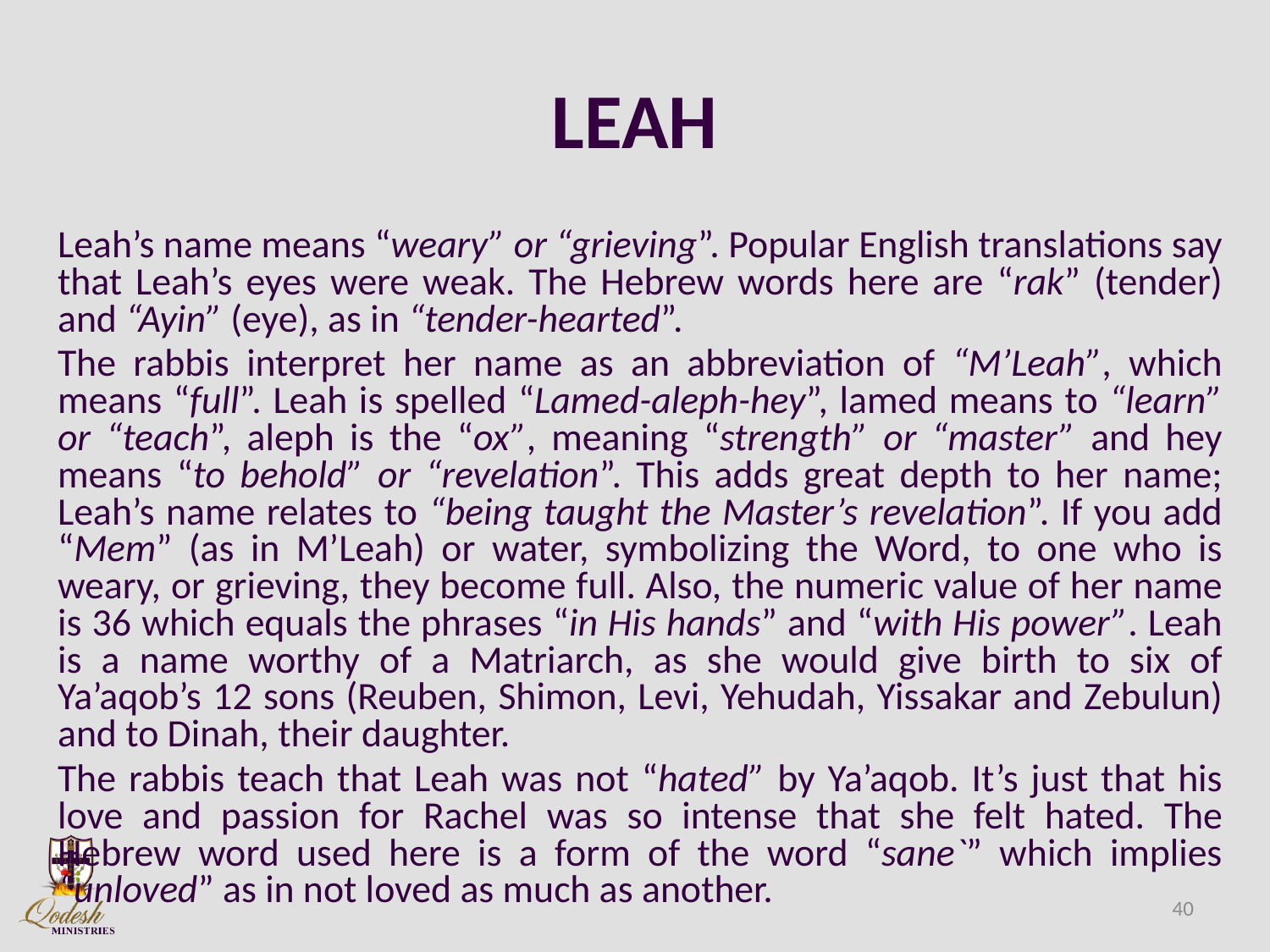

# LEAH
Leah’s name means “weary” or “grieving”. Popular English translations say that Leah’s eyes were weak. The Hebrew words here are “rak” (tender) and “Ayin” (eye), as in “tender-hearted”.
The rabbis interpret her name as an abbreviation of “M’Leah”, which means “full”. Leah is spelled “Lamed-aleph-hey”, lamed means to “learn” or “teach”, aleph is the “ox”, meaning “strength” or “master” and hey means “to behold” or “revelation”. This adds great depth to her name; Leah’s name relates to “being taught the Master’s revelation”. If you add “Mem” (as in M’Leah) or water, symbolizing the Word, to one who is weary, or grieving, they become full. Also, the numeric value of her name is 36 which equals the phrases “in His hands” and “with His power”. Leah is a name worthy of a Matriarch, as she would give birth to six of Ya’aqob’s 12 sons (Reuben, Shimon, Levi, Yehudah, Yissakar and Zebulun) and to Dinah, their daughter.
The rabbis teach that Leah was not “hated” by Ya’aqob. It’s just that his love and passion for Rachel was so intense that she felt hated. The Hebrew word used here is a form of the word “sane`” which implies “unloved” as in not loved as much as another.
40